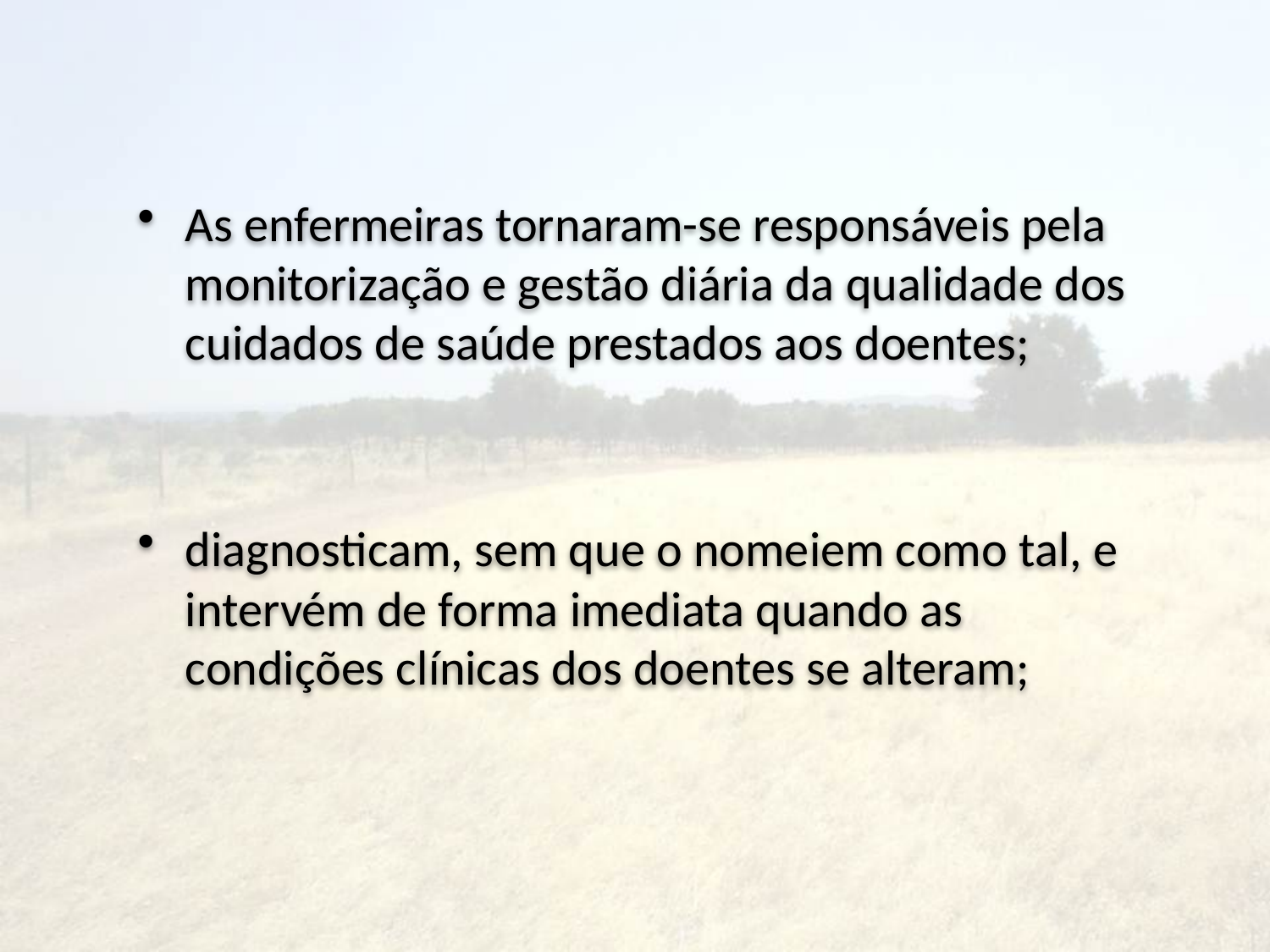

#
As enfermeiras tornaram-se responsáveis pela monitorização e gestão diária da qualidade dos cuidados de saúde prestados aos doentes;

diagnosticam, sem que o nomeiem como tal, e intervém de forma imediata quando as condições clínicas dos doentes se alteram;